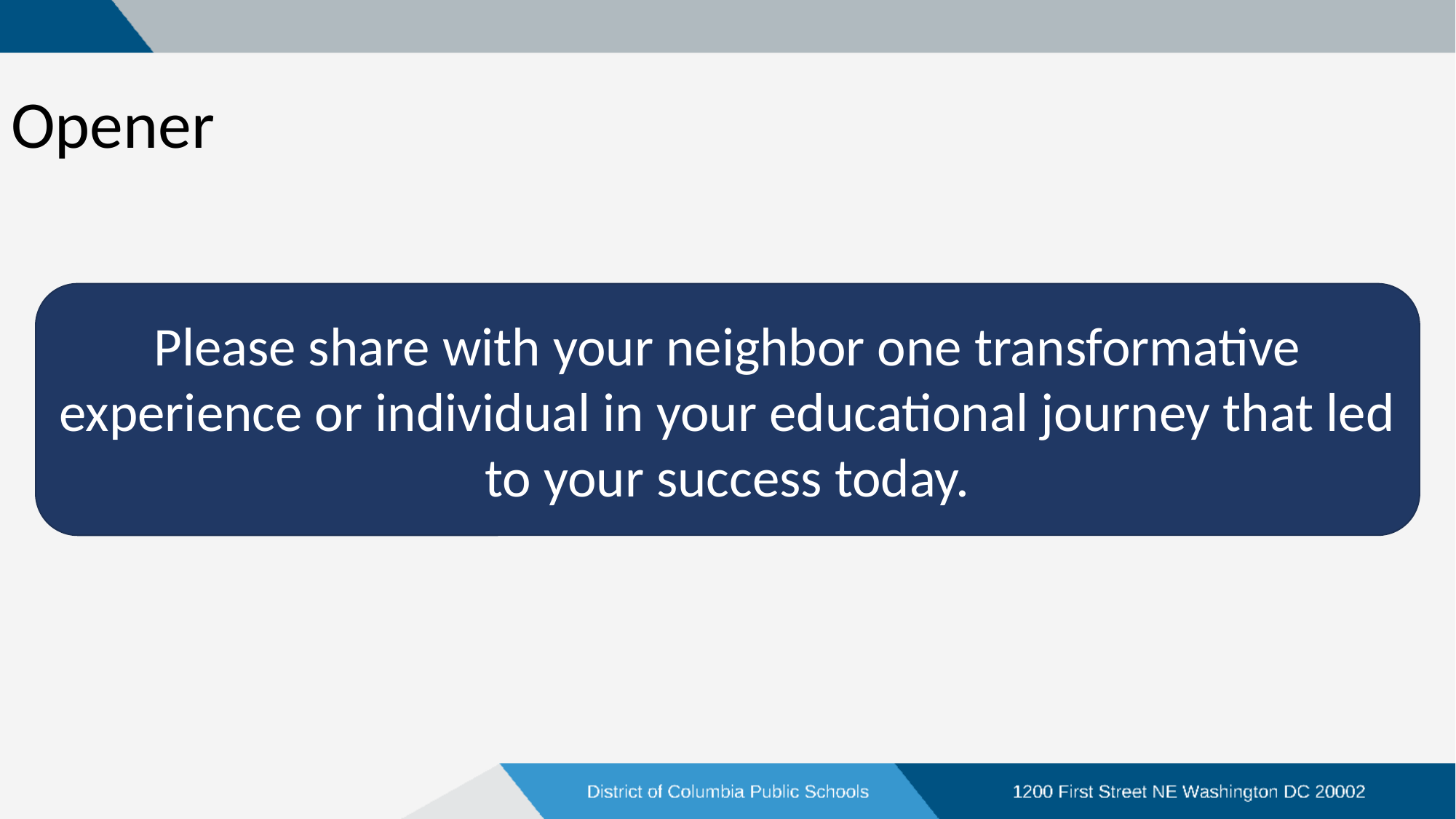

# Opener
Please share with your neighbor one transformative experience or individual in your educational journey that led to your success today.